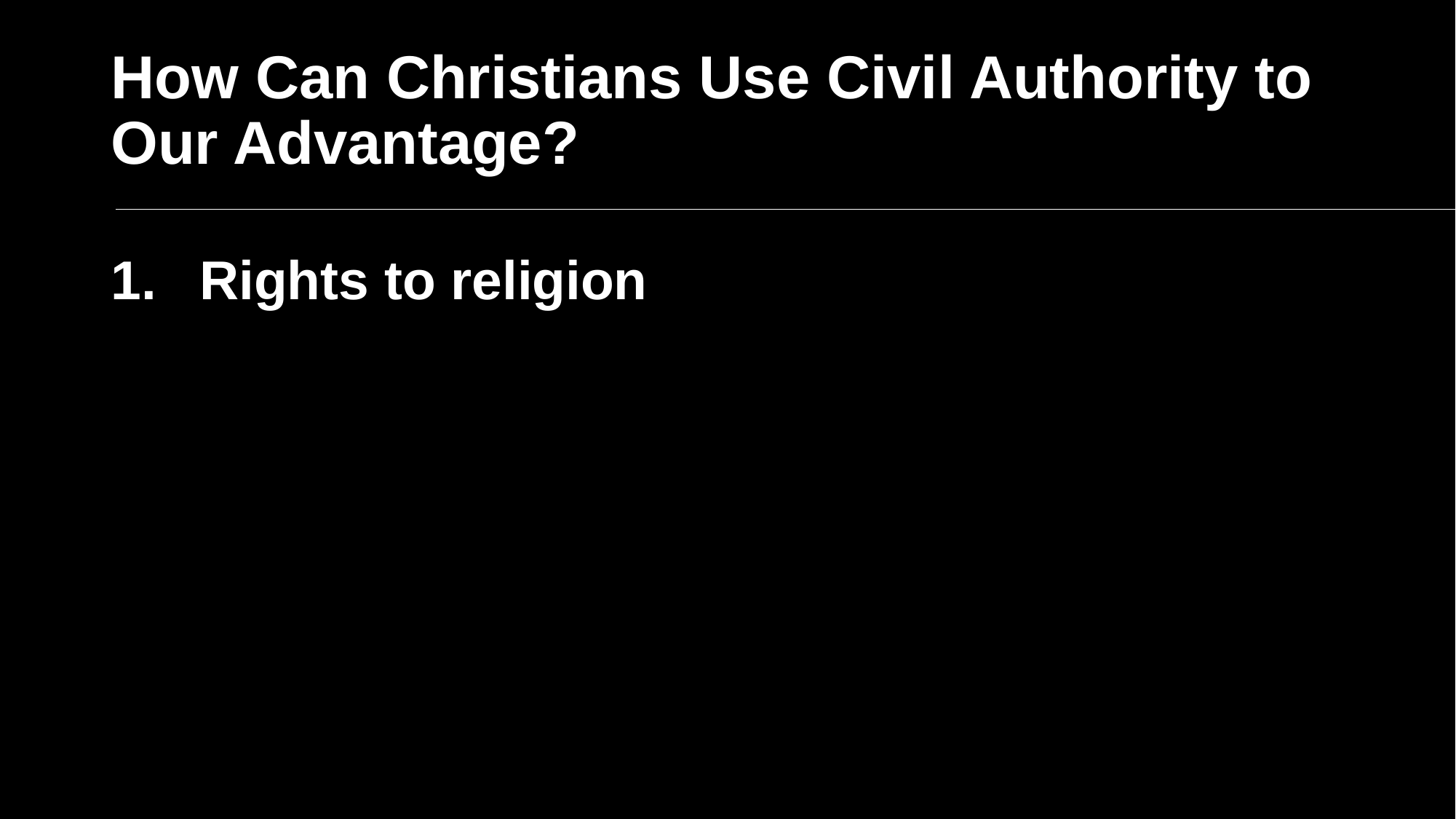

# How Can Christians Use Civil Authority to Our Advantage?
Rights to religion